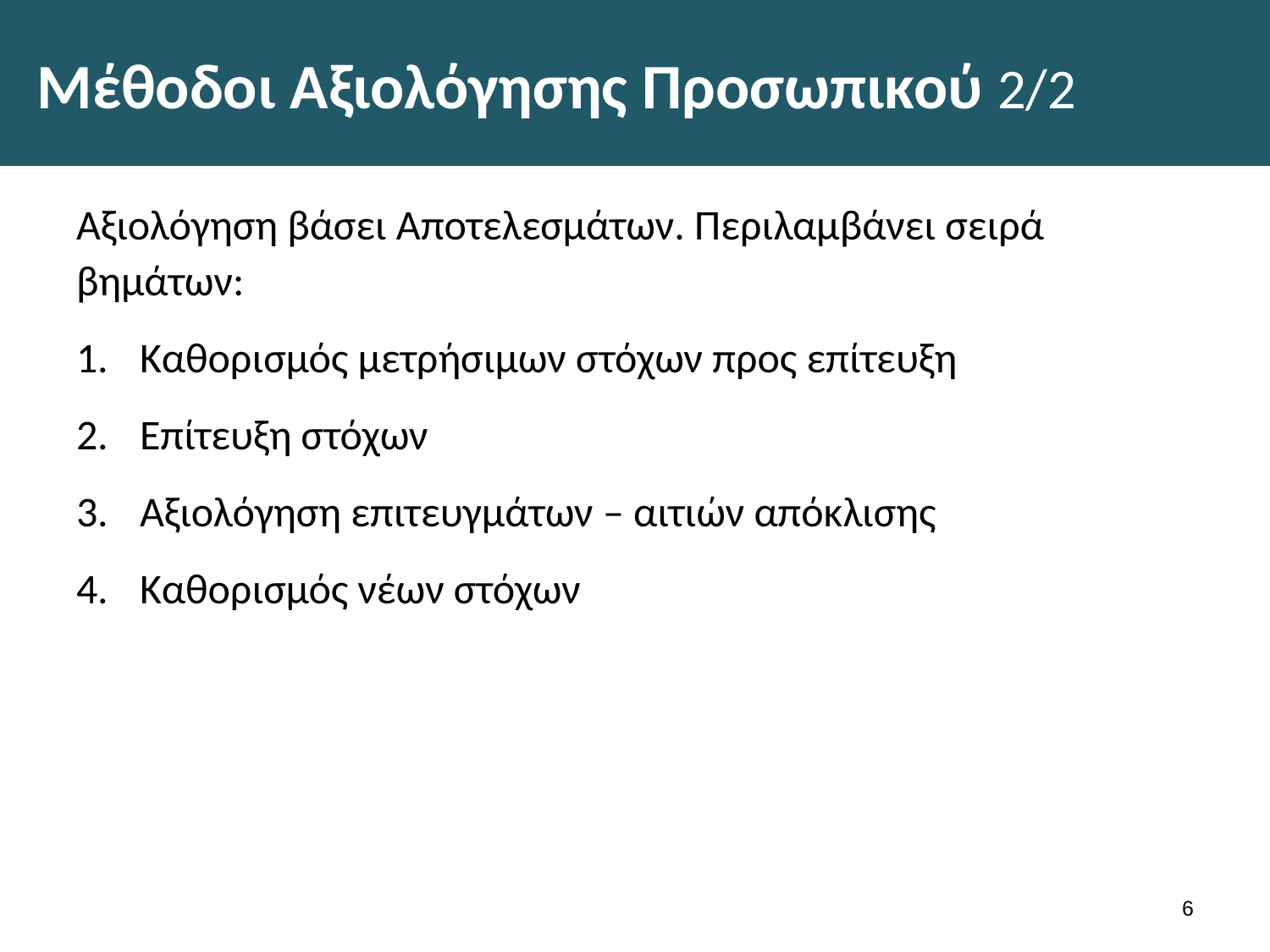

# Μέθοδοι Αξιολόγησης Προσωπικού 2/2
Αξιολόγηση βάσει Αποτελεσμάτων. Περιλαμβάνει σειρά βημάτων:
Καθορισμός μετρήσιμων στόχων προς επίτευξη
Επίτευξη στόχων
Αξιολόγηση επιτευγμάτων – αιτιών απόκλισης
Καθορισμός νέων στόχων

6